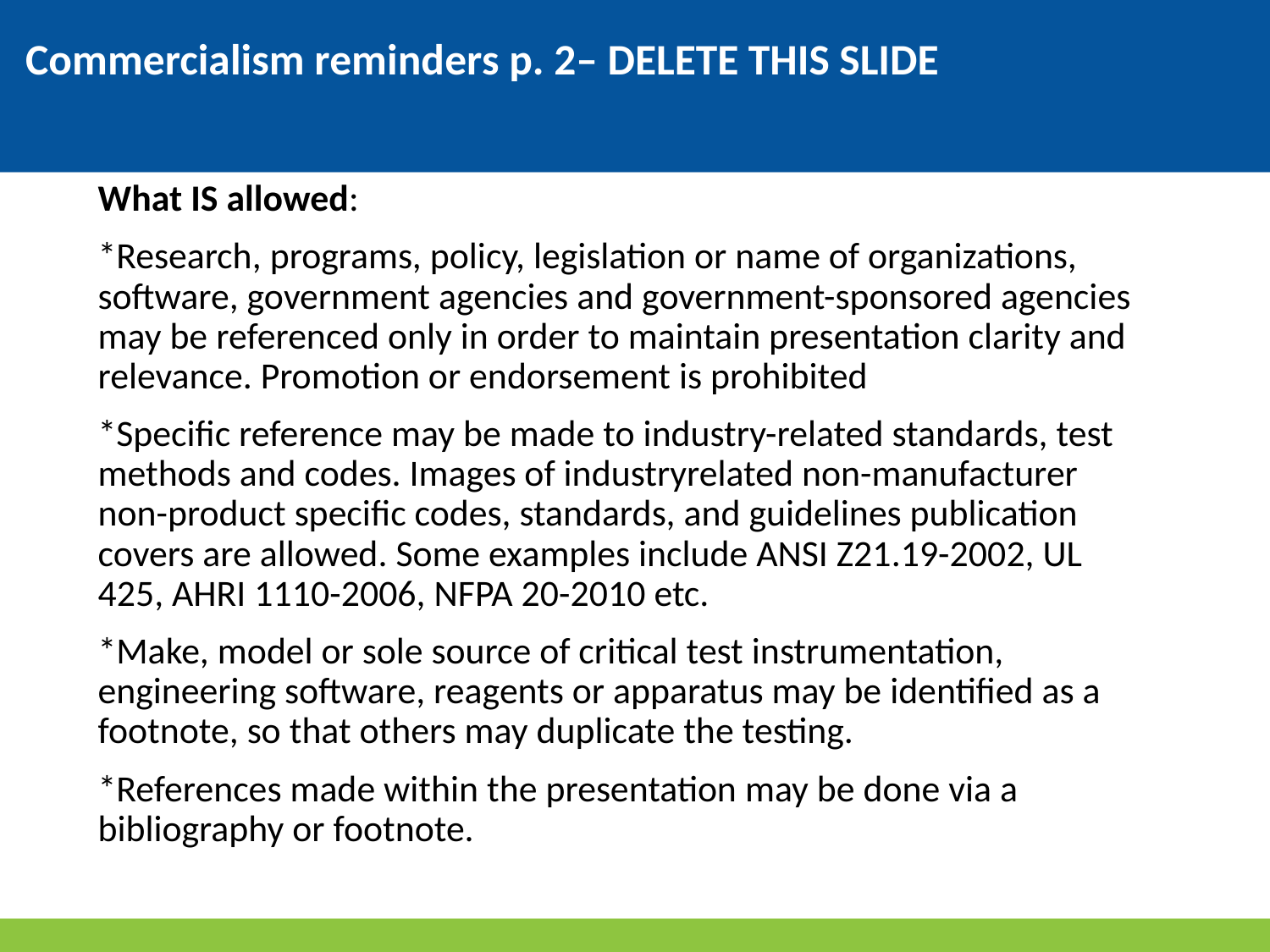

# Commercialism reminders p. 2– DELETE THIS SLIDE
What IS allowed:
*Research, programs, policy, legislation or name of organizations, software, government agencies and government-sponsored agencies may be referenced only in order to maintain presentation clarity and relevance. Promotion or endorsement is prohibited
*Specific reference may be made to industry-related standards, test methods and codes. Images of industryrelated non-manufacturer non-product specific codes, standards, and guidelines publication covers are allowed. Some examples include ANSI Z21.19-2002, UL 425, AHRI 1110-2006, NFPA 20-2010 etc.
*Make, model or sole source of critical test instrumentation, engineering software, reagents or apparatus may be identified as a footnote, so that others may duplicate the testing.
*References made within the presentation may be done via a bibliography or footnote.